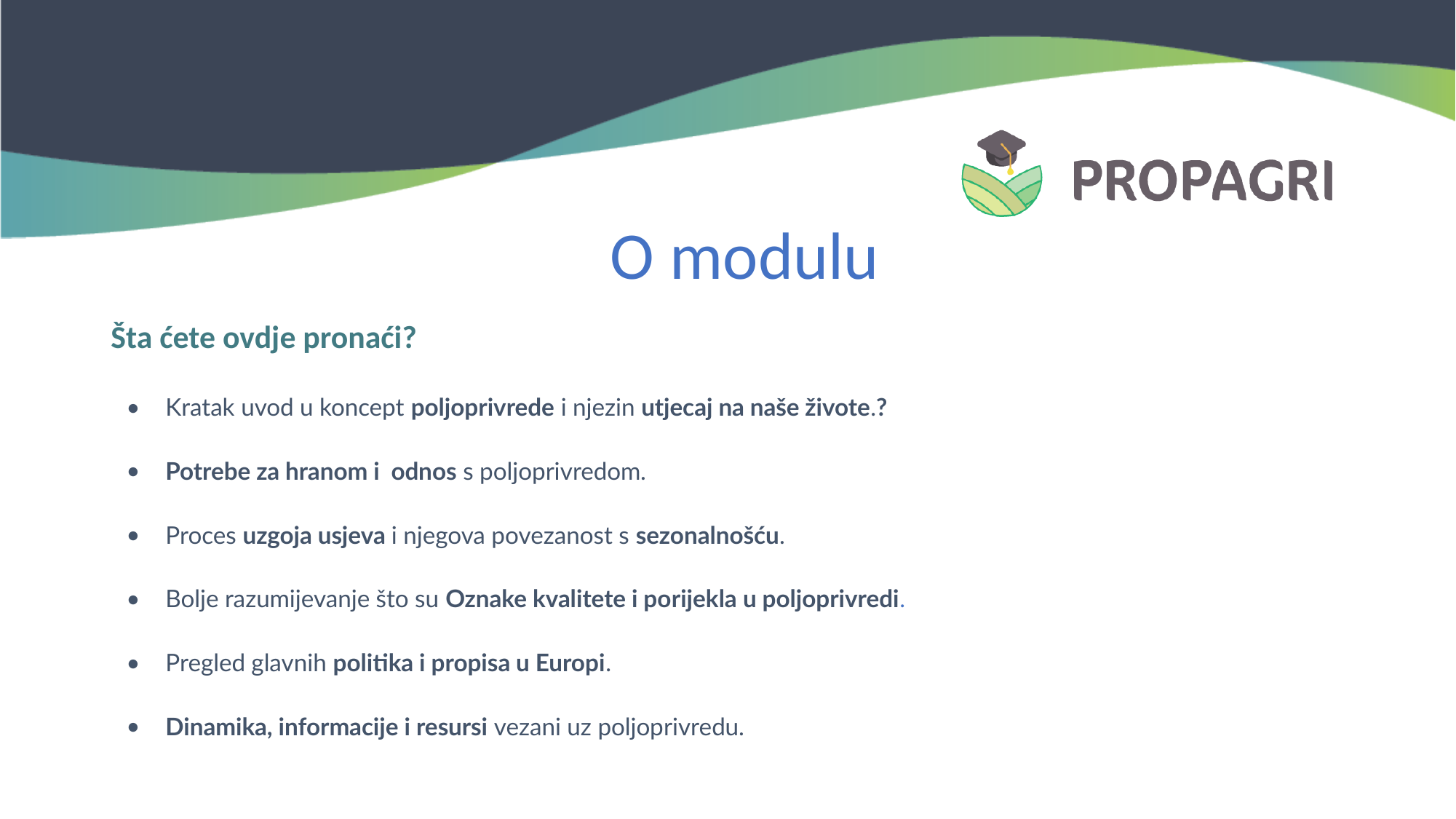

# O modulu
Šta ćete ovdje pronaći?

Kratak uvod u koncept poljoprivrede i njezin utjecaj na naše živote.?

Potrebe za hranom i  odnos s poljoprivredom.

Proces uzgoja usjeva i njegova povezanost s sezonalnošću.

Bolje razumijevanje što su Oznake kvalitete i porijekla u poljoprivredi.

Pregled glavnih politika i propisa u Europi.

Dinamika, informacije i resursi vezani uz poljoprivredu.